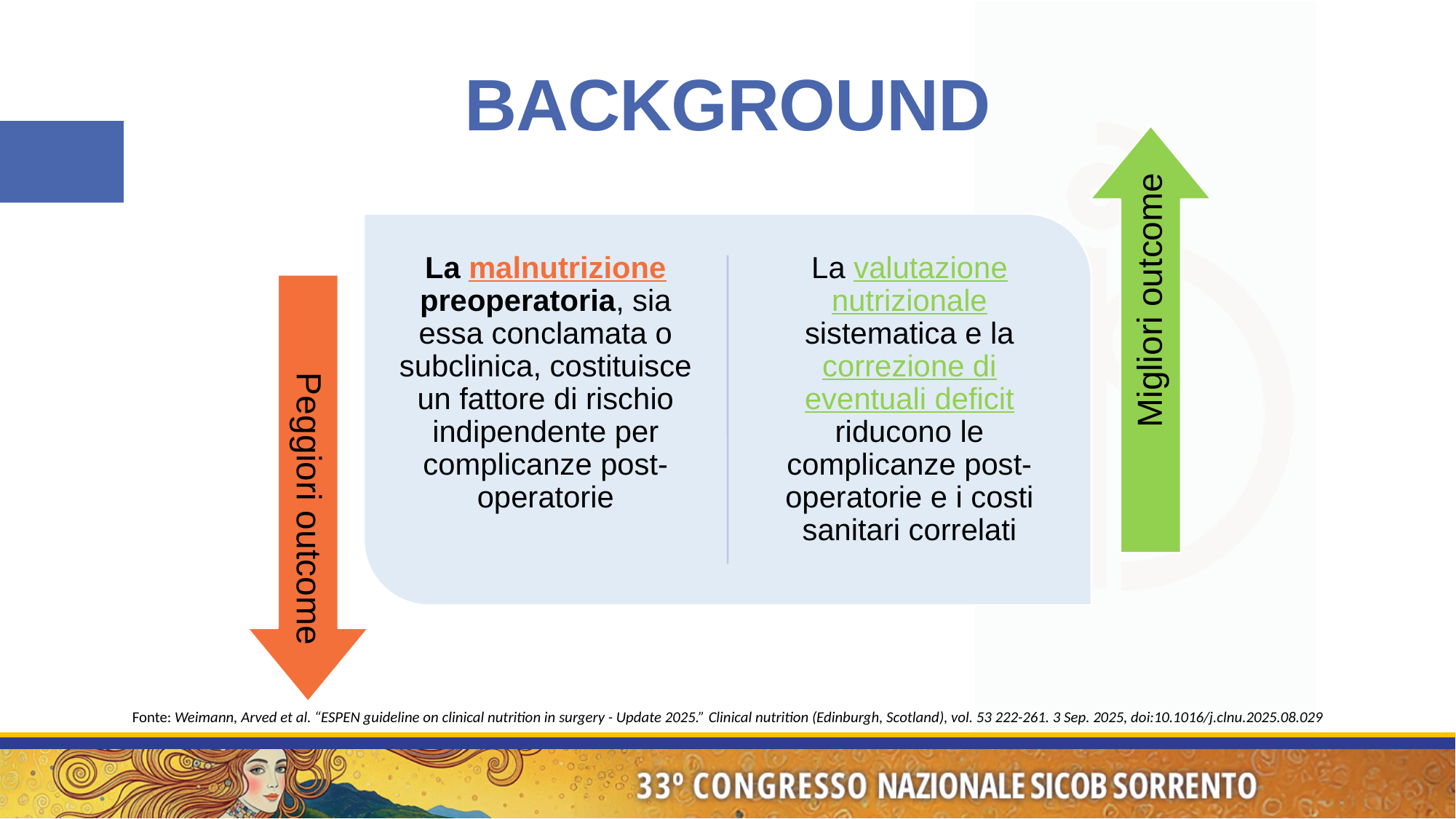

# BACKGROUND
La malnutrizione preoperatoria, sia essa conclamata o subclinica, costituisce un fattore di rischio indipendente per complicanze post-operatorie
La valutazione nutrizionale sistematica e la correzione di eventuali deficit riducono le complicanze post-operatorie e i costi sanitari correlati
Migliori outcome
Peggiori outcome
Fonte: Weimann, Arved et al. “ESPEN guideline on clinical nutrition in surgery - Update 2025.” Clinical nutrition (Edinburgh, Scotland), vol. 53 222-261. 3 Sep. 2025, doi:10.1016/j.clnu.2025.08.029